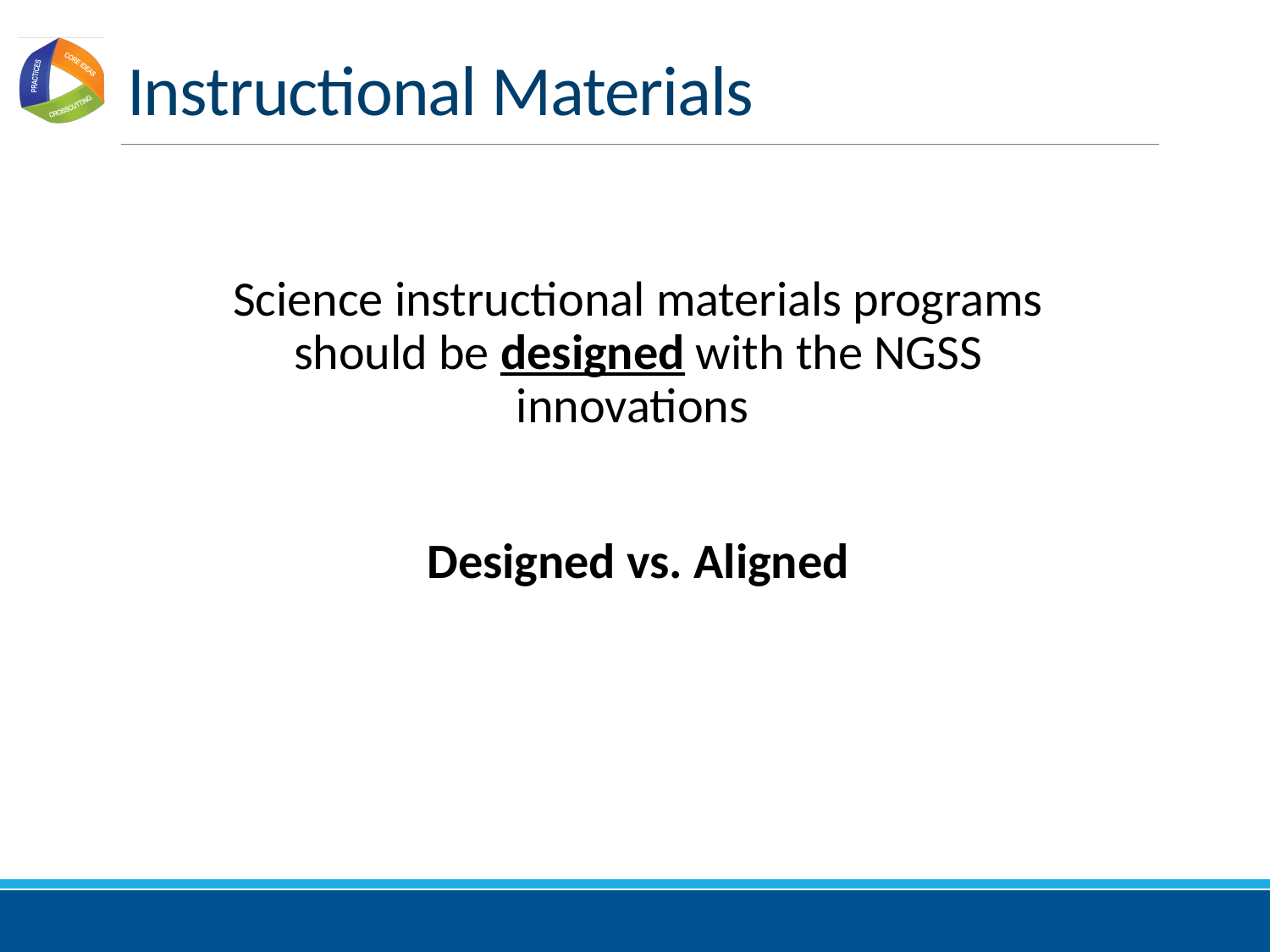

# Instructional Materials
Science instructional materials programs should be designed with the NGSS innovations

Designed vs. Aligned